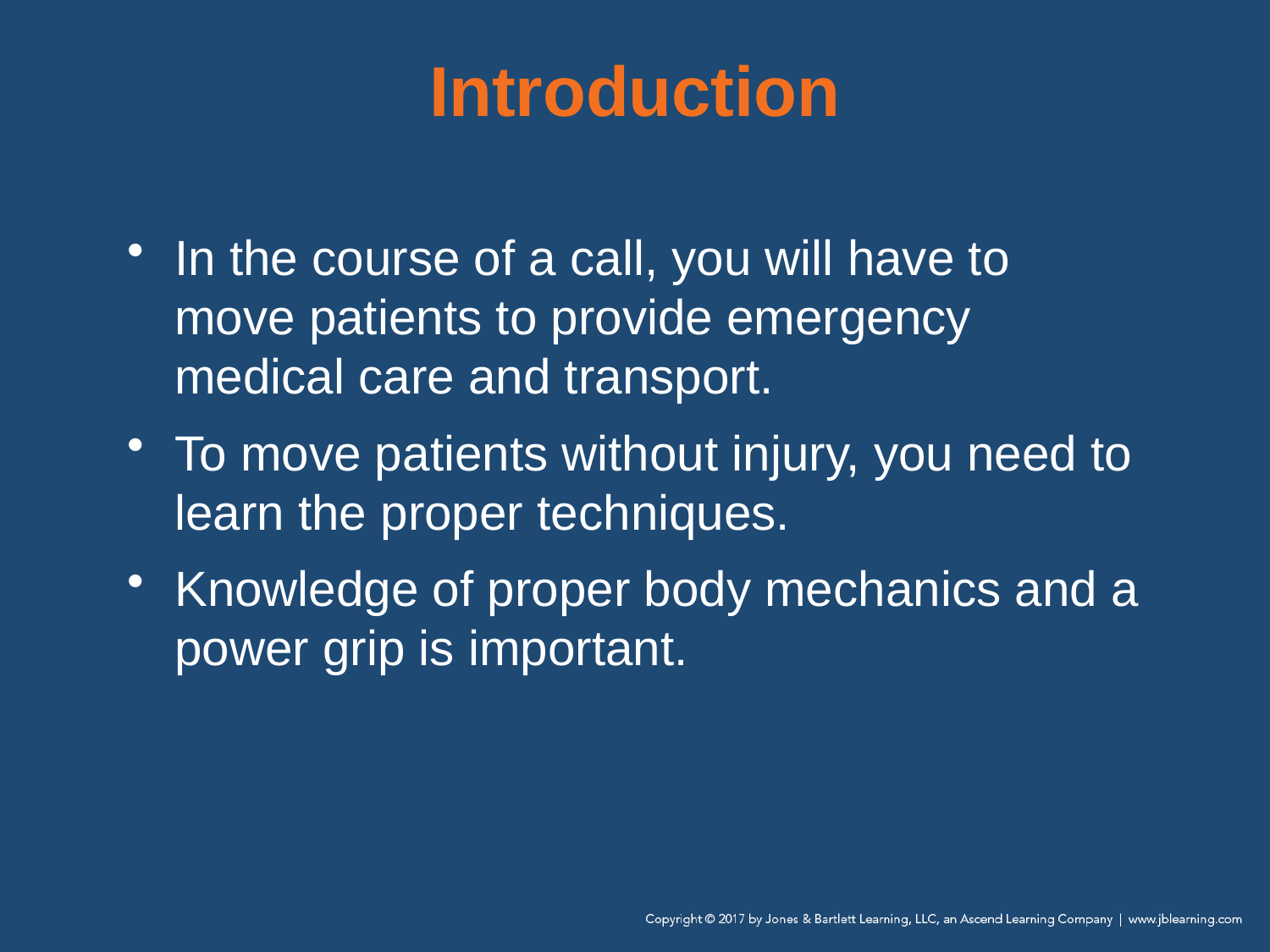

# Introduction
In the course of a call, you will have to move patients to provide emergency medical care and transport.
To move patients without injury, you need to learn the proper techniques.
Knowledge of proper body mechanics and a power grip is important.